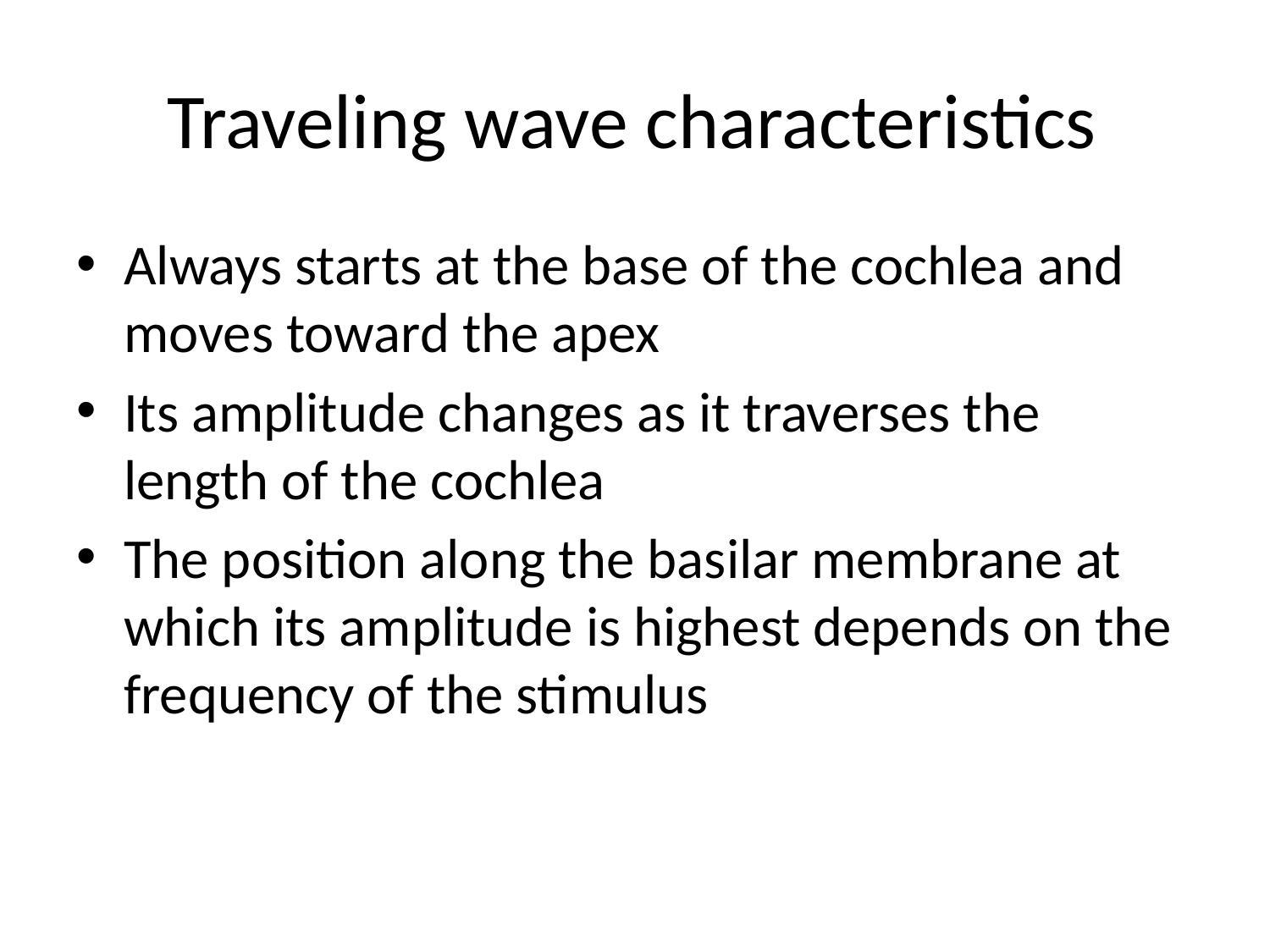

# Traveling wave characteristics
Always starts at the base of the cochlea and moves toward the apex
Its amplitude changes as it traverses the length of the cochlea
The position along the basilar membrane at which its amplitude is highest depends on the frequency of the stimulus